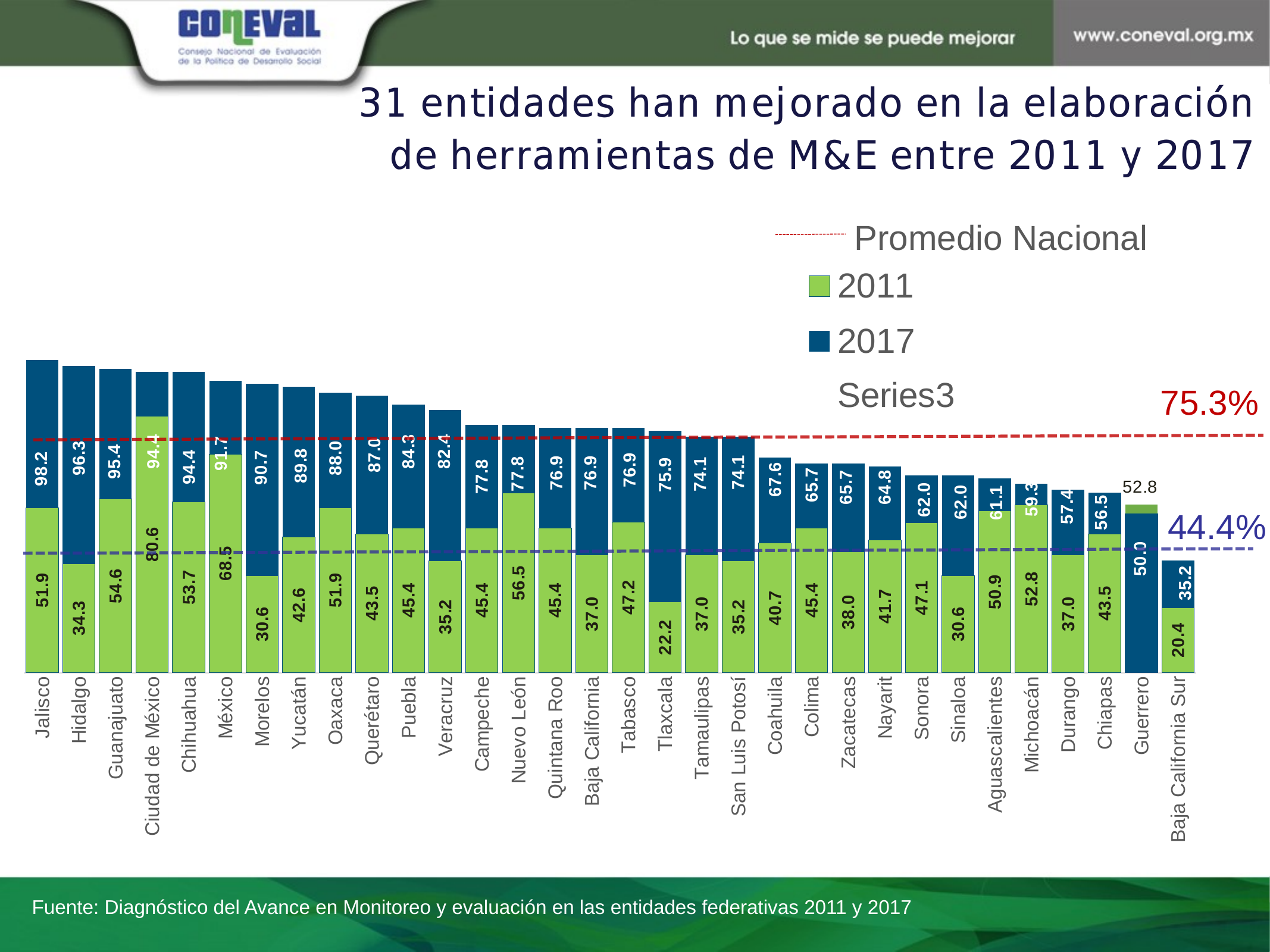

31 entidades han mejorado en la elaboración de herramientas de M&E entre 2011 y 2017

### Chart

| Category | 2011 | 2017 |  |
|---|---|---|---|
| Jalisco | 51.85240384615385 | 46.29770879120879 | 98.15011263736264 |
| Hidalgo | 34.25879120879121 | 62.03750000000001 | 96.29629120879122 |
| Guanajuato | 54.62960164835165 | 40.74261813186813 | 95.37221978021978 |
| Ciudad de México | 80.55576923076924 | 13.888681318681307 | 94.44445054945055 |
| Chihuahua | 53.70391483516484 | 40.74053021978021 | 94.44444505494505 |
| México | 68.51813186813186 | 23.14856043956044 | 91.6666923076923 |
| Morelos | 30.555975274725274 | 60.19032142857144 | 90.74629670329671 |
| Yucatán | 42.59107142857143 | 47.22375824175824 | 89.81482967032967 |
| Oaxaca | 51.85 | 36.11298901098902 | 87.96298901098902 |
| Querétaro | 43.51696428571428 | 43.52007417582418 | 87.03703846153846 |
| Puebla | 45.368750000000006 | 38.89052472527473 | 84.25927472527474 |
| Veracruz | 35.18392857142857 | 47.22347252747252 | 82.40740109890109 |
| Campeche | 45.37046703296703 | 32.4073076923077 | 77.77777472527472 |
| Nuevo León | 56.479464285714286 | 21.298277472527474 | 77.77774175824176 |
| Quintana Roo | 45.371964285714284 | 31.479925824175822 | 76.8518901098901 |
| Baja California | 37.03708791208791 | 39.81474725274725 | 76.85183516483517 |
| Tabasco | 47.22053571428572 | 29.63129945054945 | 76.85183516483517 |
| Tlaxcala | 22.221428571428575 | 53.70452197802199 | 75.92595054945056 |
| Tamaulipas | 37.03571428571429 | 37.038368131868125 | 74.07408241758242 |
| San Luis Potosí | 35.183928571428574 | 38.89012087912088 | 74.07404945054945 |
| Coahuila | 40.7407967032967 | 26.851791208791205 | 67.59258791208791 |
| Colima | 45.370123626373626 | 20.370667582417582 | 65.74079120879121 |
| Zacatecas | 37.96160714285715 | 27.77912912087912 | 65.74073626373627 |
| Nayarit | 41.66517857142857 | 23.14960714285715 | 64.81478571428572 |
| Sonora | 47.07035714285715 | 14.96668131868131 | 62.03703846153846 |
| Sinaloa | 30.55446428571429 | 31.482530219780216 | 62.036994505494505 |
| Aguascalientes | 50.92582417582416 | 10.185274725274738 | 61.1110989010989 |
| Michoacán | 52.777884615384615 | 6.481379120879119 | 59.25926373626373 |
| Durango | 37.036881868131864 | 20.370557692307692 | 57.407439560439556 |
| Chiapas | 43.51881868131868 | 12.962670329670331 | 56.48148901098901 |
| Guerrero | 50.0 | 2.8 | 50.000060439560436 |
| Baja California Sur | 20.37046703296703 | 14.814752747252744 | 35.185219780219775 |
Promedio Nacional
75.3%
44.4%
Fuente: Diagnóstico del Avance en Monitoreo y evaluación en las entidades federativas 2011 y 2017